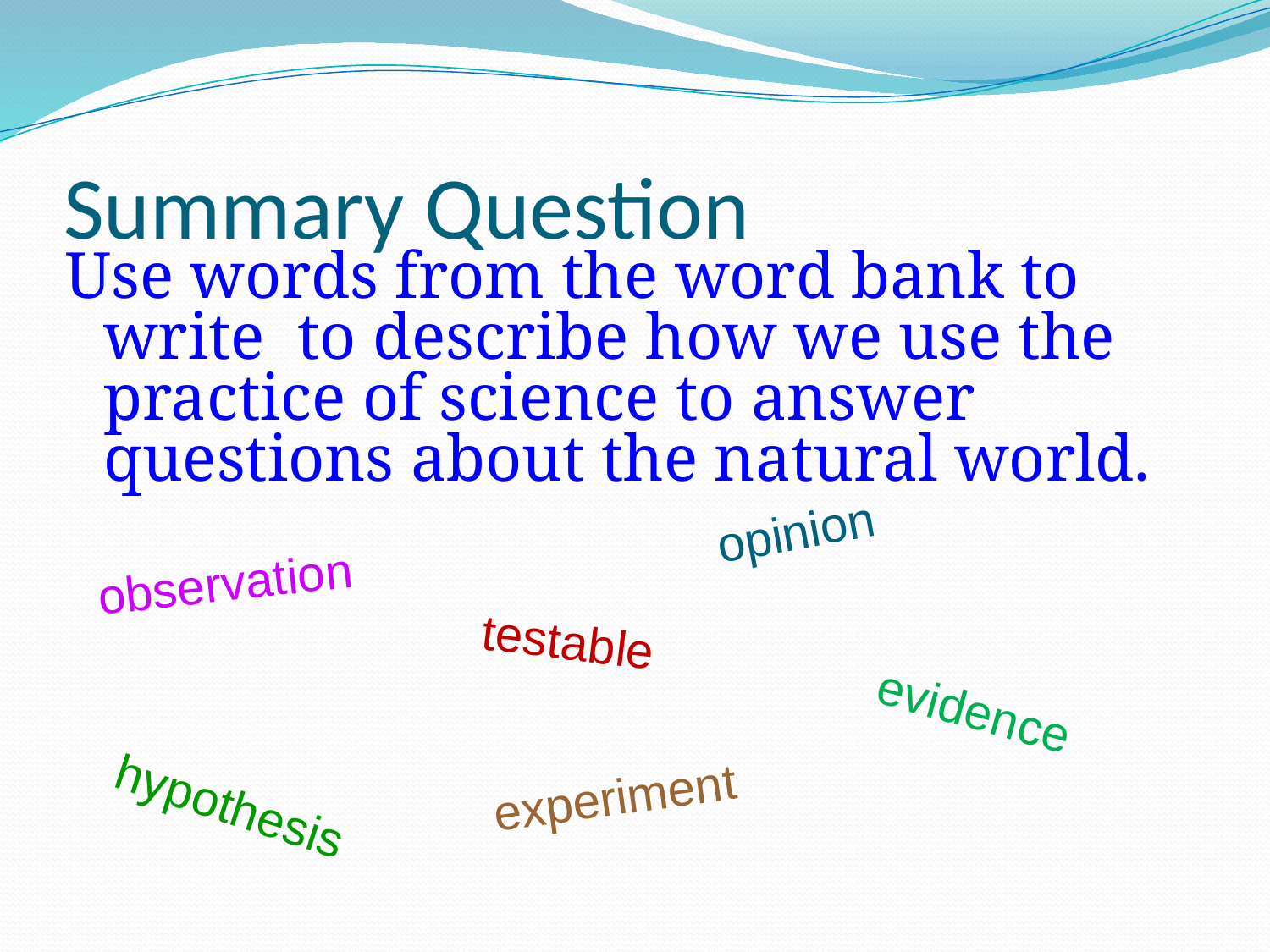

# Summary Question
Use words from the word bank to write  to describe how we use the practice of science to answer questions about the natural world.

opinion
observation
testable
evidence
experiment
hypothesis